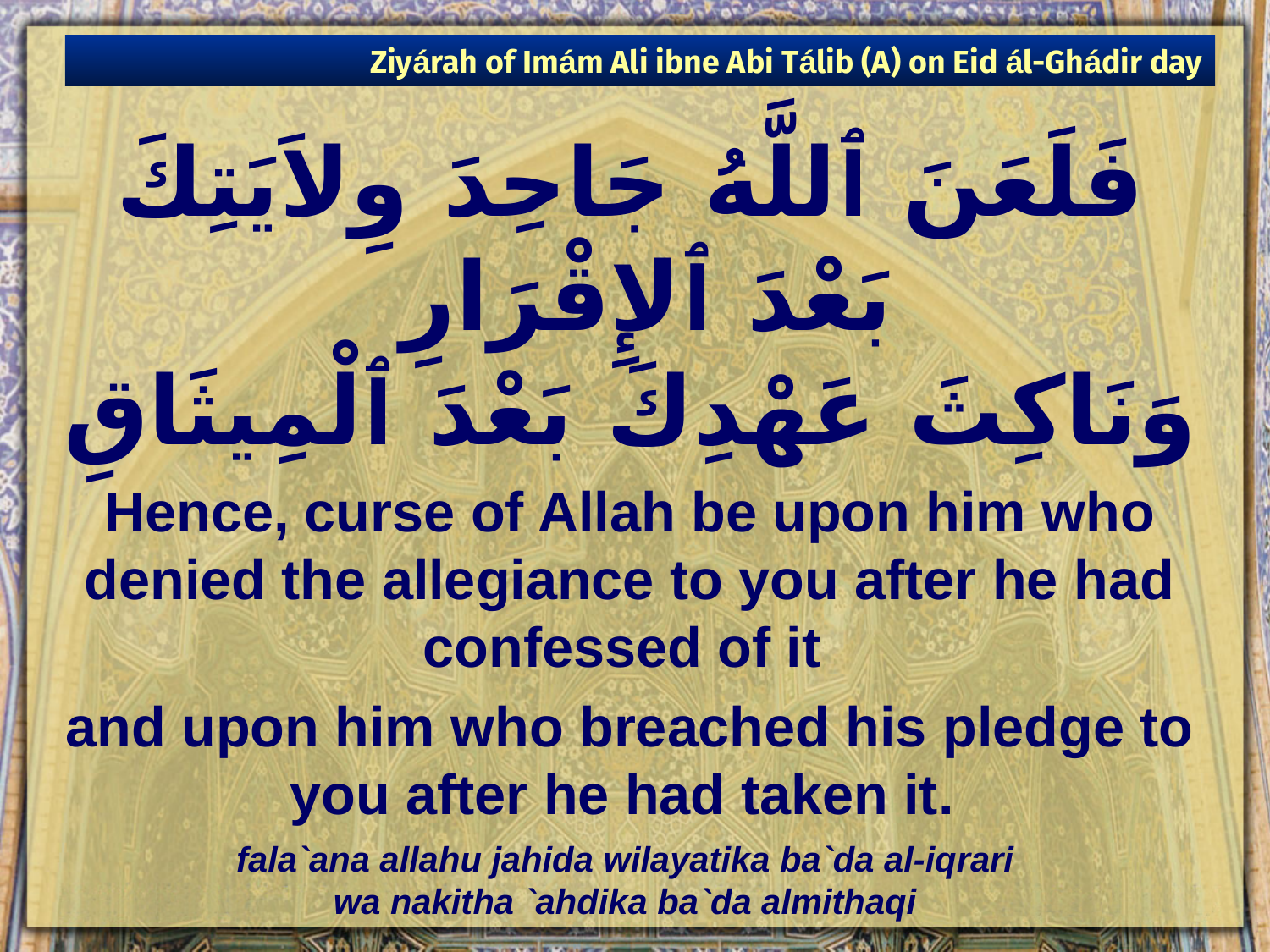

Ziyárah of Imám Ali ibne Abi Tálib (A) on Eid ál-Ghádir day
# فَلَعَنَ ٱللَّهُ جَاحِدَ وِلاَيَتِكَ بَعْدَ ٱلإِقْرَارِ وَنَاكِثَ عَهْدِكَ بَعْدَ ٱلْمِيثَاقِ
Hence, curse of Allah be upon him who denied the allegiance to you after he had confessed of it
and upon him who breached his pledge to you after he had taken it.
fala`ana allahu jahida wilayatika ba`da al-iqrari
wa nakitha `ahdika ba`da almithaqi